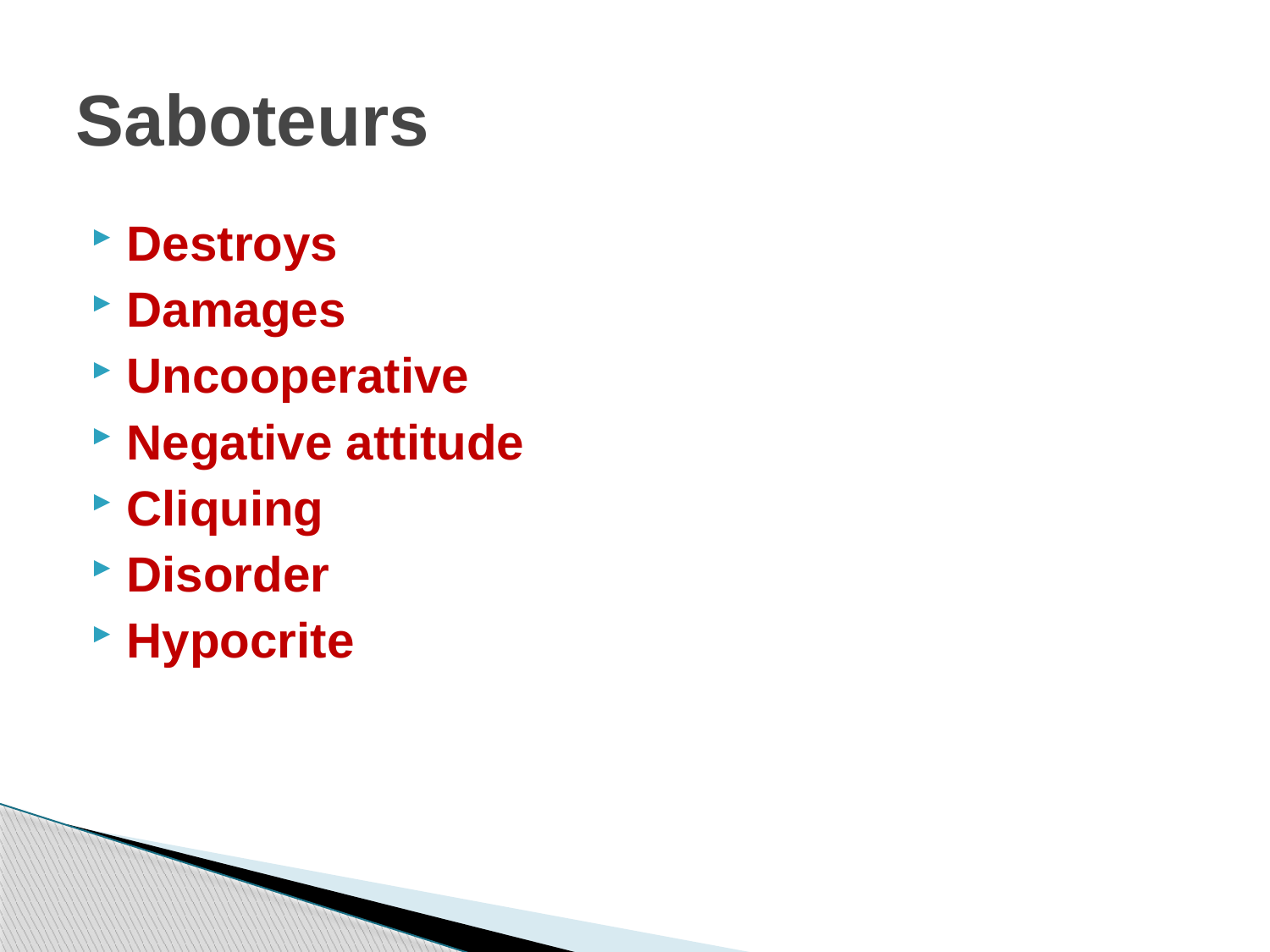

# Saboteurs
Destroys
Damages
Uncooperative
Negative attitude
Cliquing
Disorder
Hypocrite